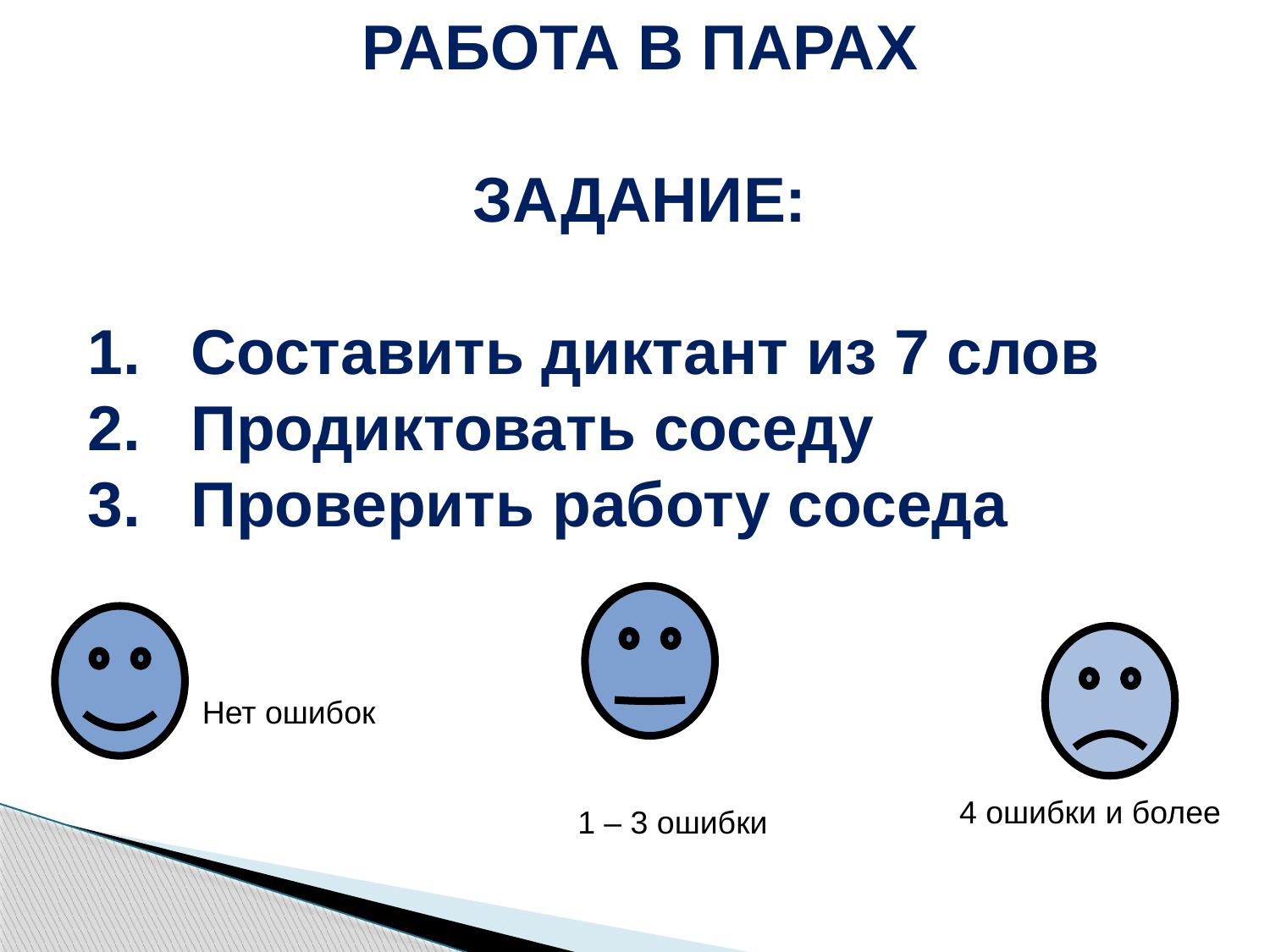

РАБОТА В ПАРАХ

ЗАДАНИЕ:

Составить диктант из 7 слов
Продиктовать соседу
Проверить работу соседа

Нет ошибок
4 ошибки и более
1 – 3 ошибки